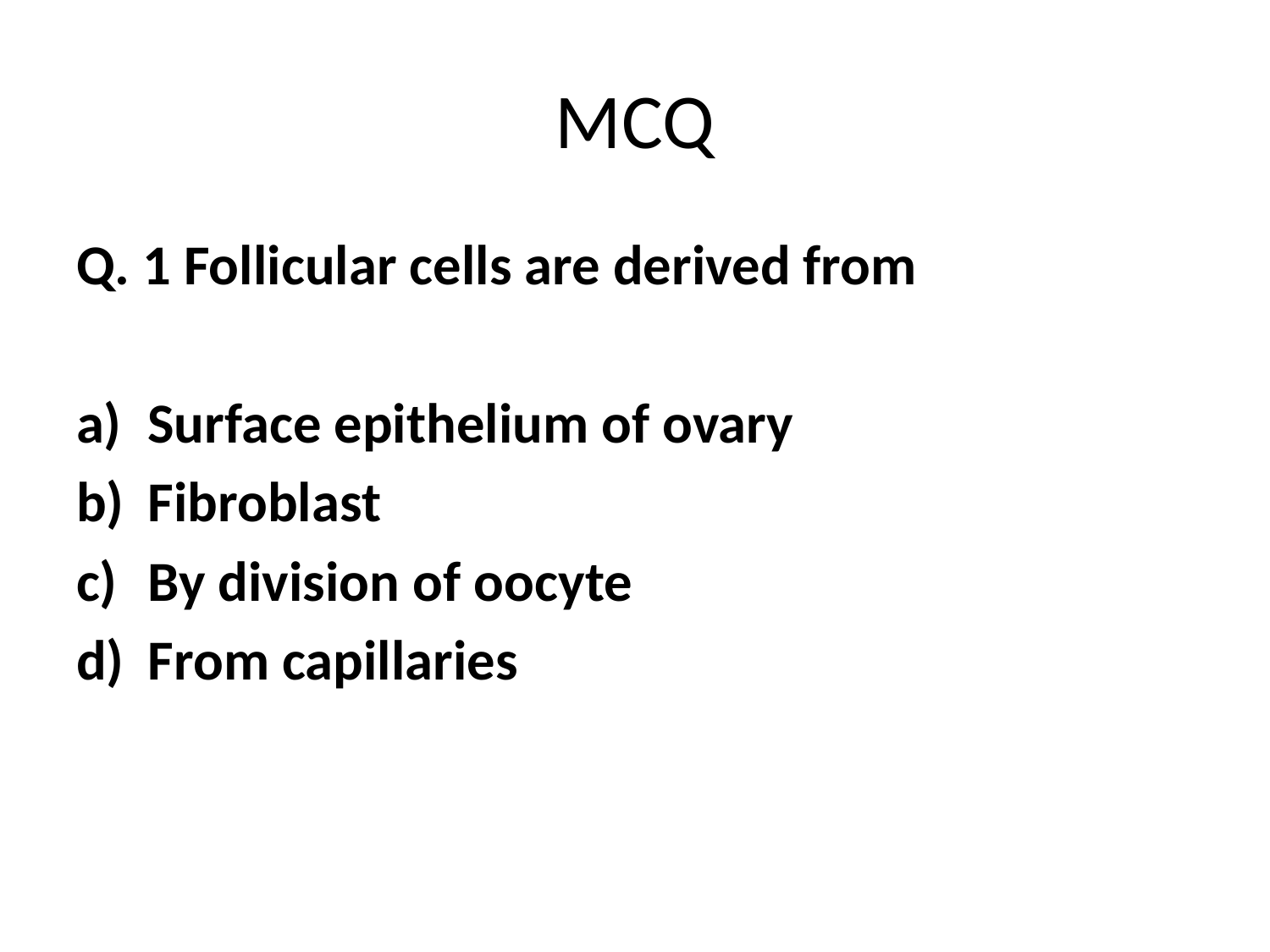

# MCQ
Q. 1 Follicular cells are derived from

Surface epithelium of ovary
Fibroblast
By division of oocyte
From capillaries